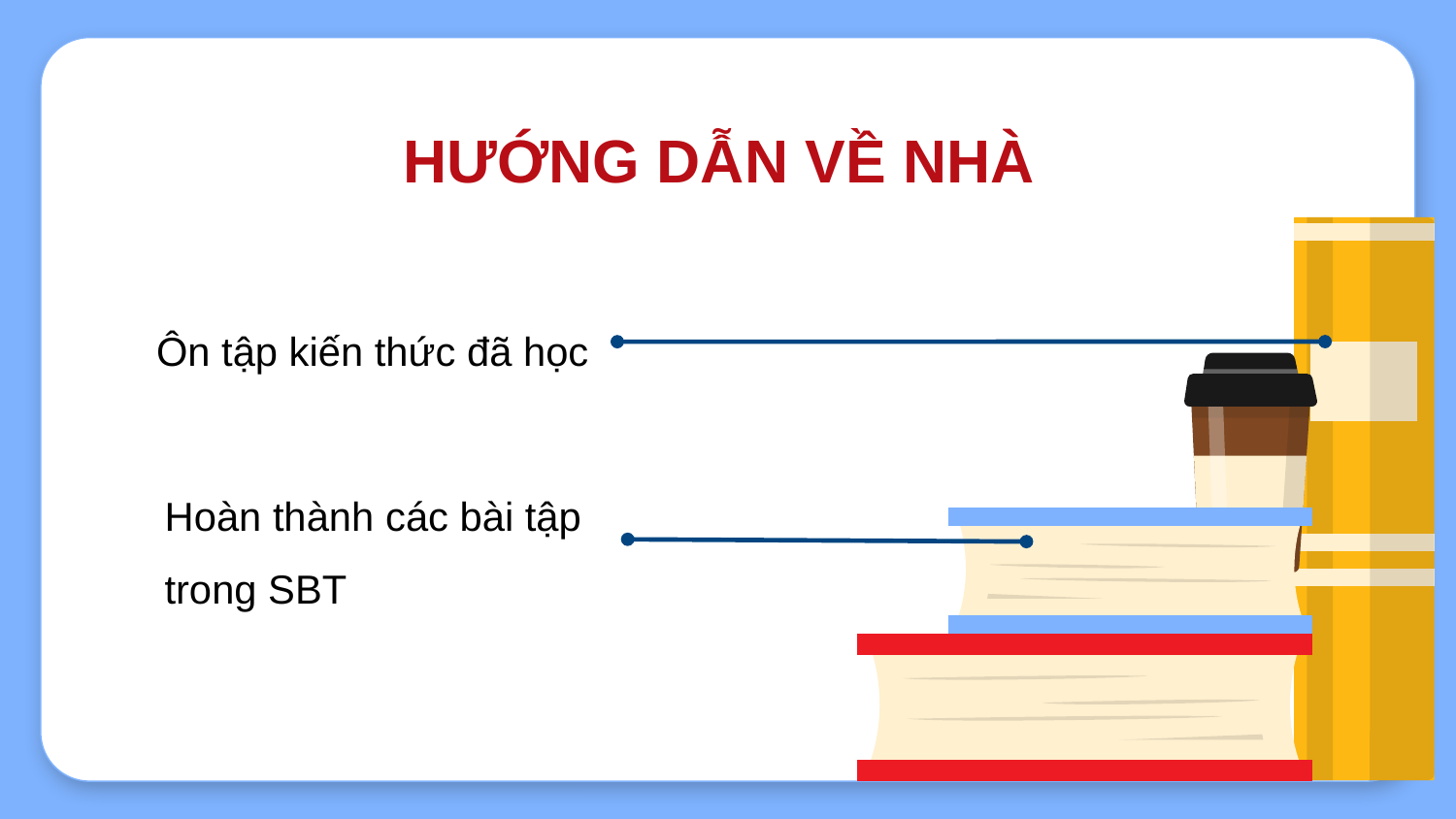

HƯỚNG DẪN VỀ NHÀ

Ôn tập kiến thức đã học

Hoàn thành các bài tập trong SBT